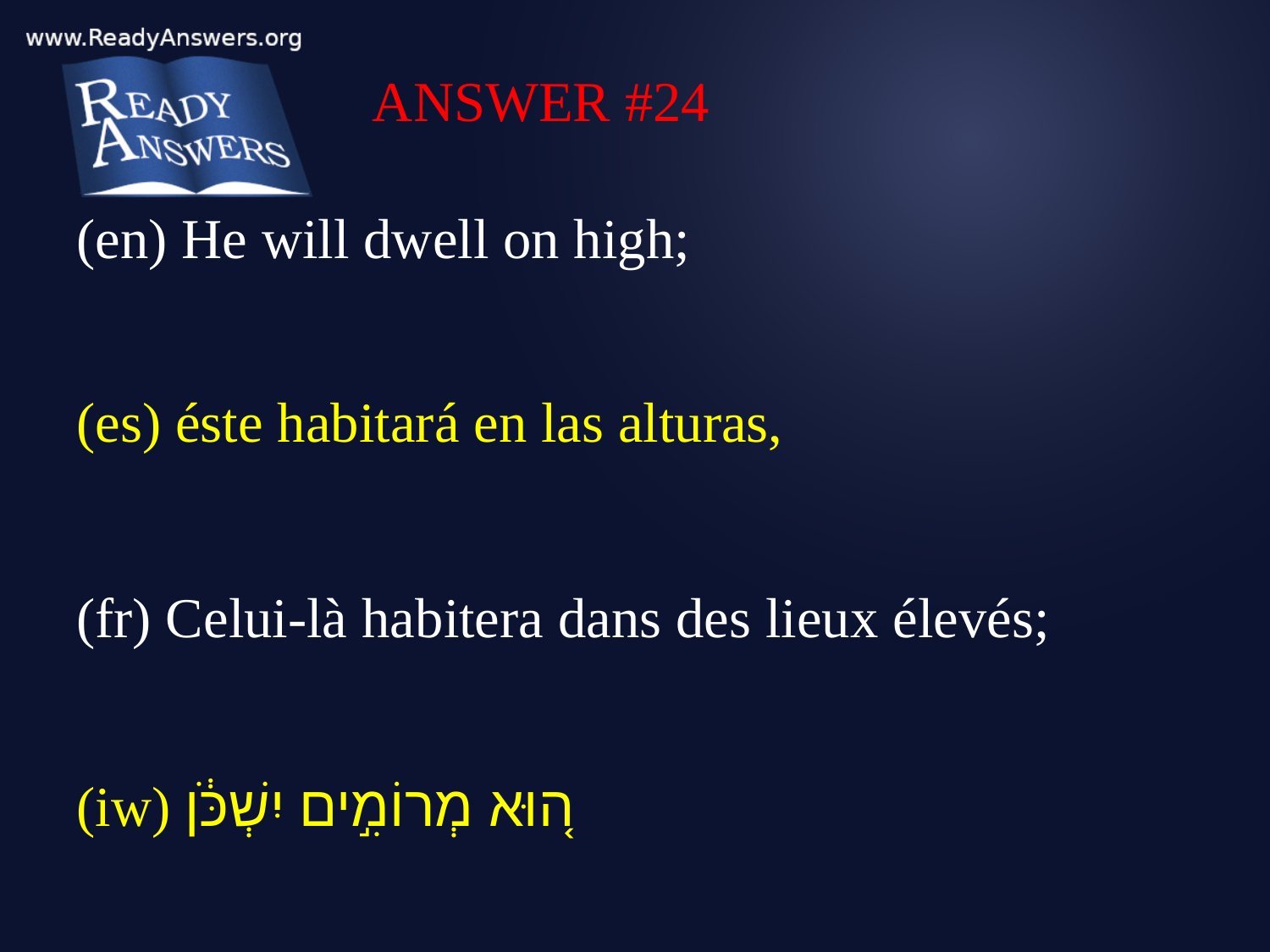

ANSWER #24
(en) He will dwell on high;
(es) éste habitará en las alturas,
(fr) Celui-là habitera dans des lieux élevés;
(iw) ה֚וּא מְרוֹמִ֣ים יִשְׁכֹּ֔ן